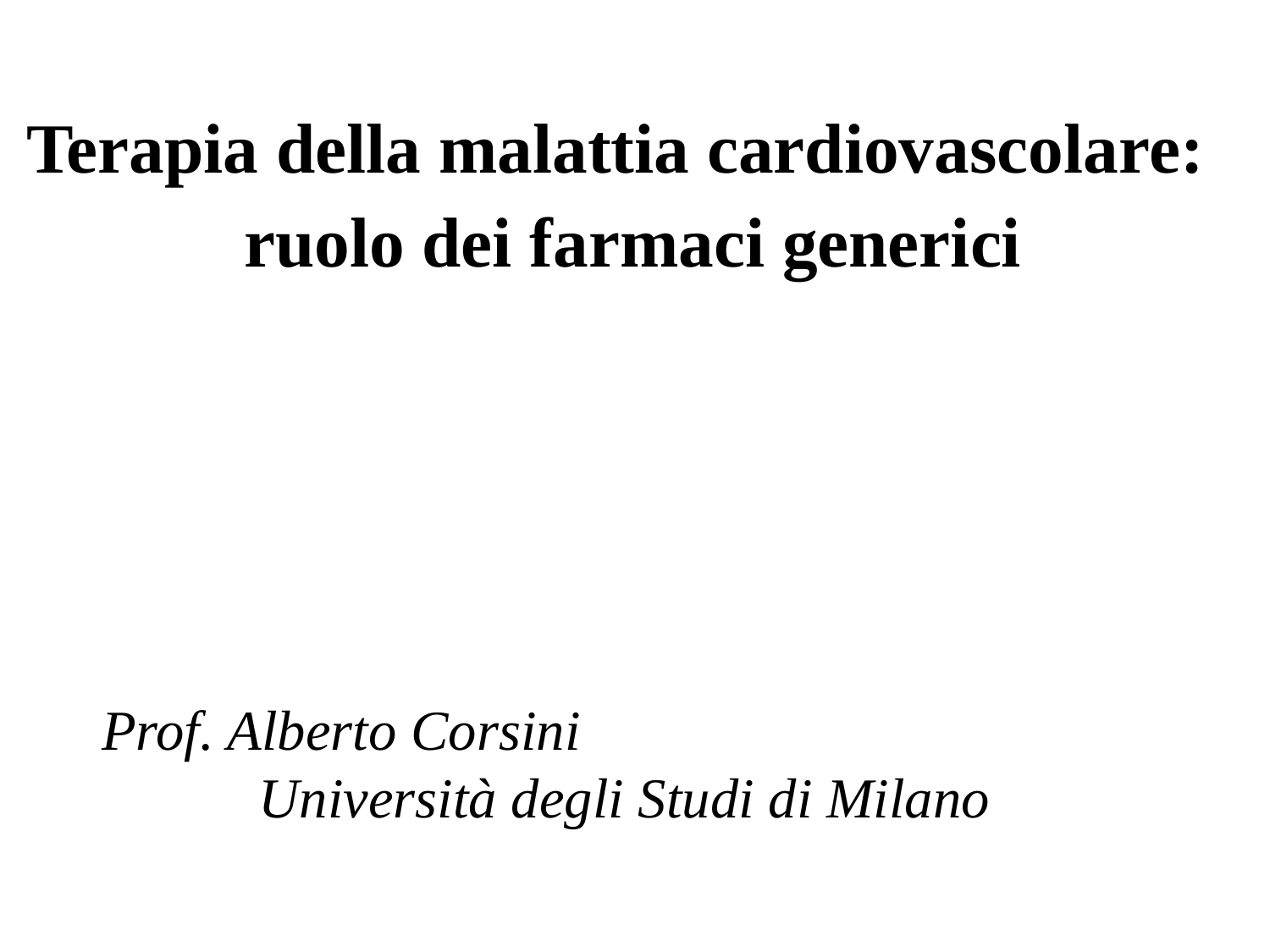

Terapia della malattia cardiovascolare:
ruolo dei farmaci generici

Prof. Alberto Corsini                                         Università degli Studi di Milano